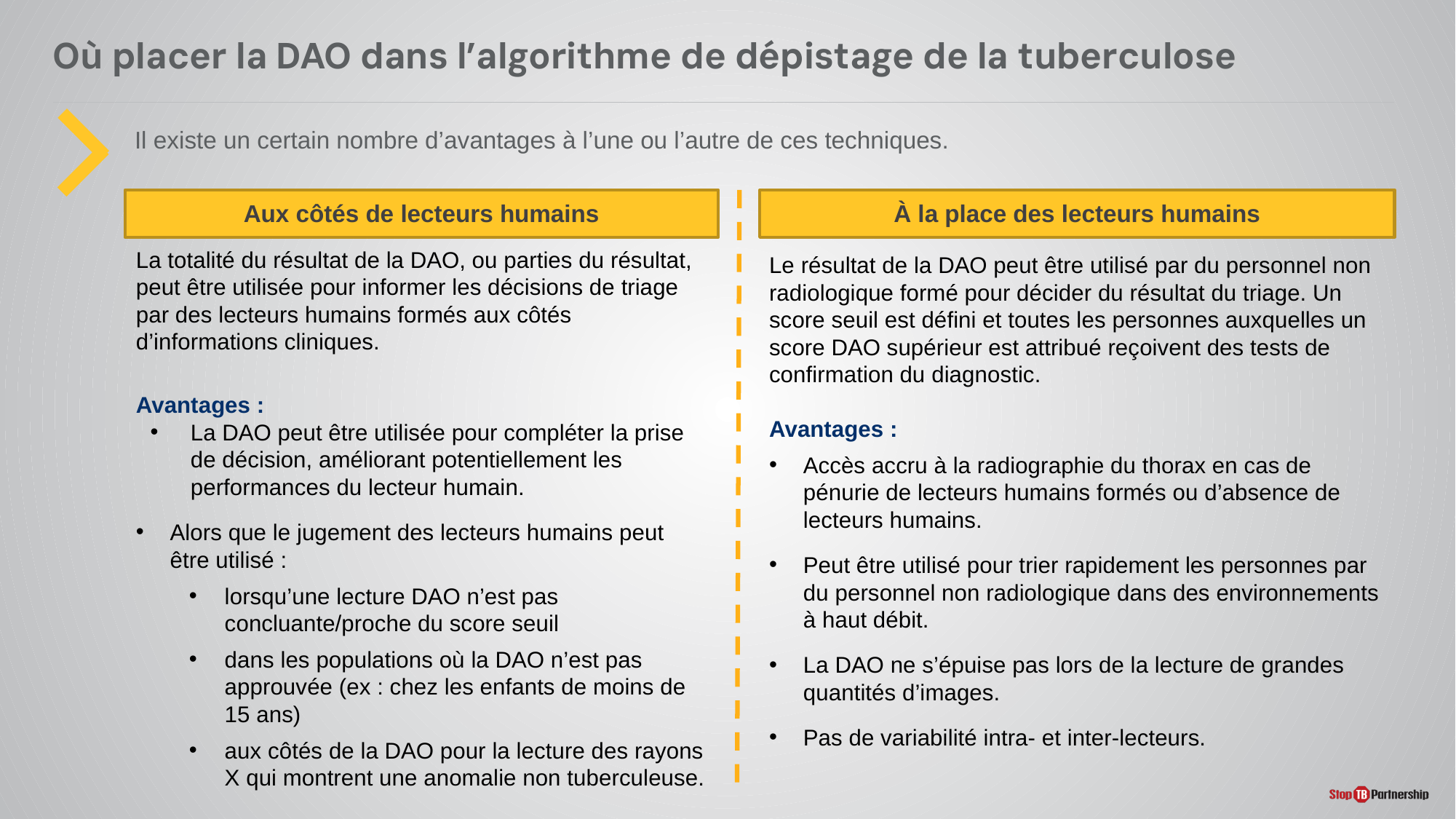

# Où placer la DAO dans l’algorithme de dépistage de la tuberculose
Il existe un certain nombre d’avantages à l’une ou l’autre de ces techniques.

Aux côtés de lecteurs humains
À la place des lecteurs humains
La totalité du résultat de la DAO, ou parties du résultat, peut être utilisée pour informer les décisions de triage par des lecteurs humains formés aux côtés d’informations cliniques.

Avantages :
La DAO peut être utilisée pour compléter la prise de décision, améliorant potentiellement les performances du lecteur humain.
Alors que le jugement des lecteurs humains peut être utilisé :
lorsqu’une lecture DAO n’est pas concluante/proche du score seuil
dans les populations où la DAO n’est pas approuvée (ex : chez les enfants de moins de 15 ans)
aux côtés de la DAO pour la lecture des rayons X qui montrent une anomalie non tuberculeuse.
Le résultat de la DAO peut être utilisé par du personnel non radiologique formé pour décider du résultat du triage. Un score seuil est défini et toutes les personnes auxquelles un score DAO supérieur est attribué reçoivent des tests de confirmation du diagnostic.

Avantages :
Accès accru à la radiographie du thorax en cas de pénurie de lecteurs humains formés ou d’absence de lecteurs humains.
Peut être utilisé pour trier rapidement les personnes par du personnel non radiologique dans des environnements à haut débit.
La DAO ne s’épuise pas lors de la lecture de grandes quantités d’images.
Pas de variabilité intra- et inter-lecteurs.